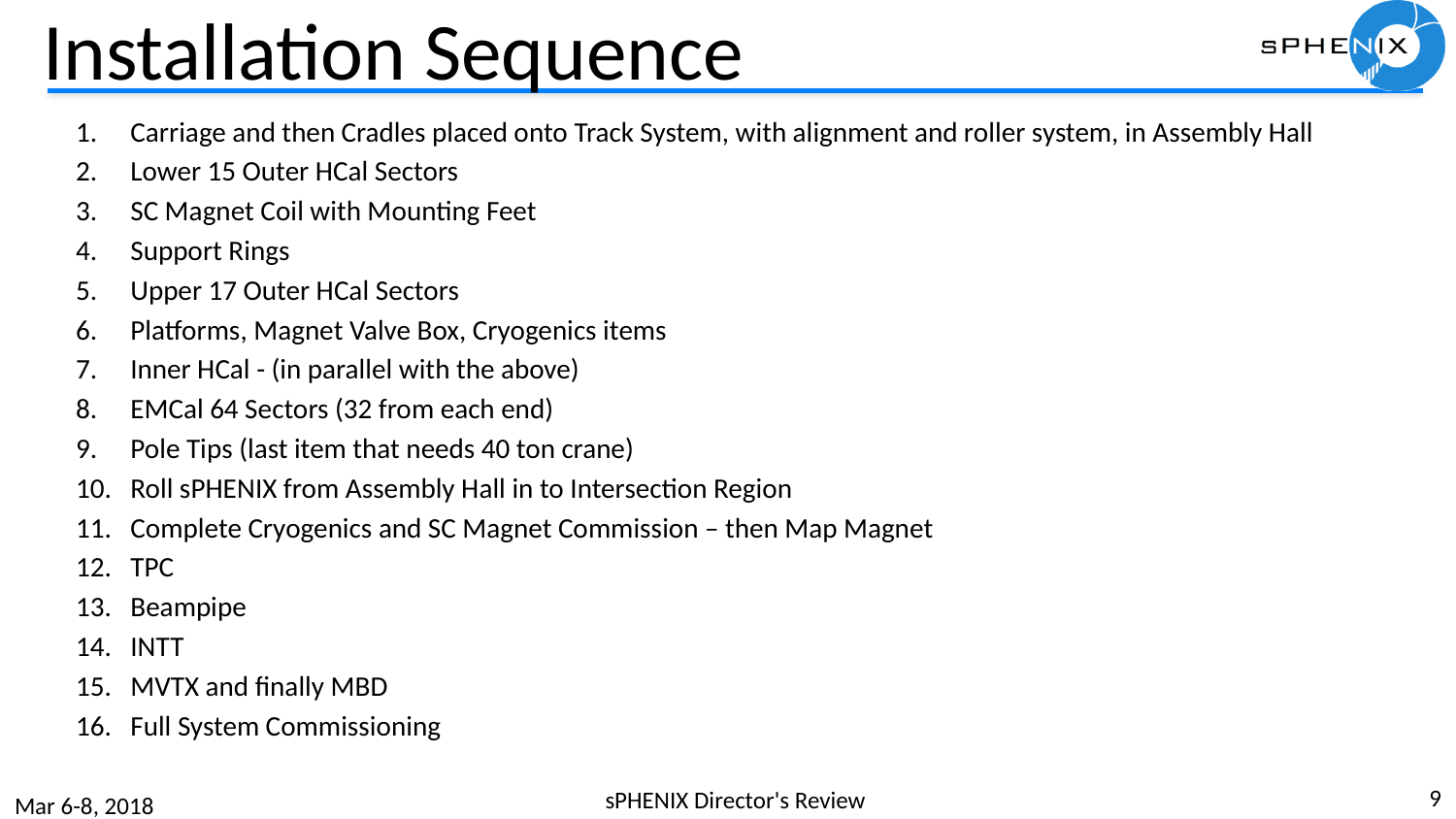

# Installation Sequence
Carriage and then Cradles placed onto Track System, with alignment and roller system, in Assembly Hall
Lower 15 Outer HCal Sectors
SC Magnet Coil with Mounting Feet
Support Rings
Upper 17 Outer HCal Sectors
Platforms, Magnet Valve Box, Cryogenics items
Inner HCal - (in parallel with the above)
EMCal 64 Sectors (32 from each end)
Pole Tips (last item that needs 40 ton crane)
Roll sPHENIX from Assembly Hall in to Intersection Region
Complete Cryogenics and SC Magnet Commission – then Map Magnet
TPC
Beampipe
INTT
MVTX and finally MBD
Full System Commissioning

9
sPHENIX Director's Review
Mar 6-8, 2018